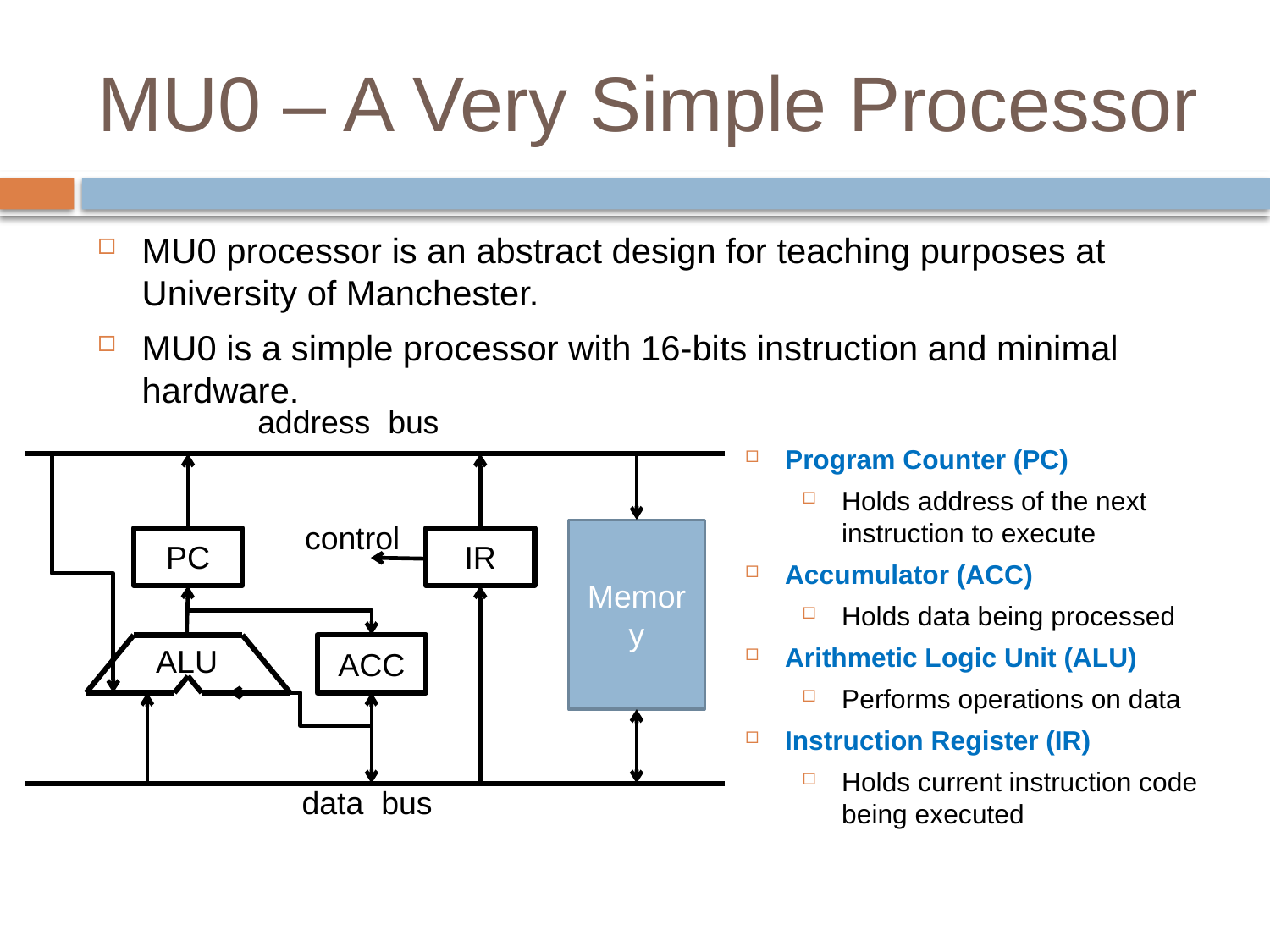

# MU0 – A Very Simple Processor
MU0 processor is an abstract design for teaching purposes at University of Manchester.
MU0 is a simple processor with 16-bits instruction and minimal hardware.
address  bus
control
Memory
PC
IR
ALU
ACC
data  bus
Program Counter (PC)
Holds address of the next instruction to execute
Accumulator (ACC)
Holds data being processed
Arithmetic Logic Unit (ALU)
Performs operations on data
Instruction Register (IR)
Holds current instruction code being executed